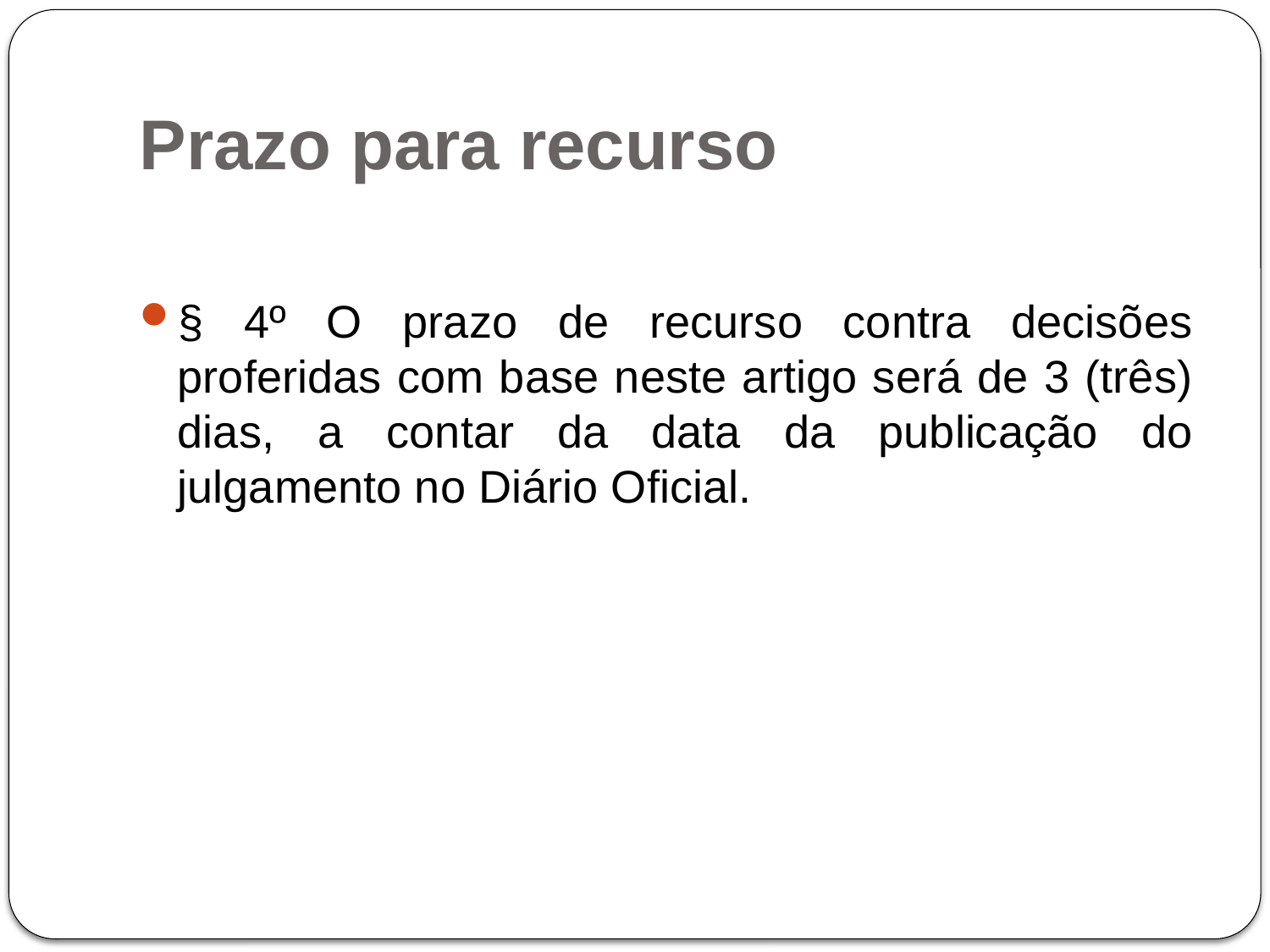

# Prazo para recurso
§ 4º O prazo de recurso contra decisões proferidas com base neste artigo será de 3 (três) dias, a contar da data da publicação do julgamento no Diário Oficial.